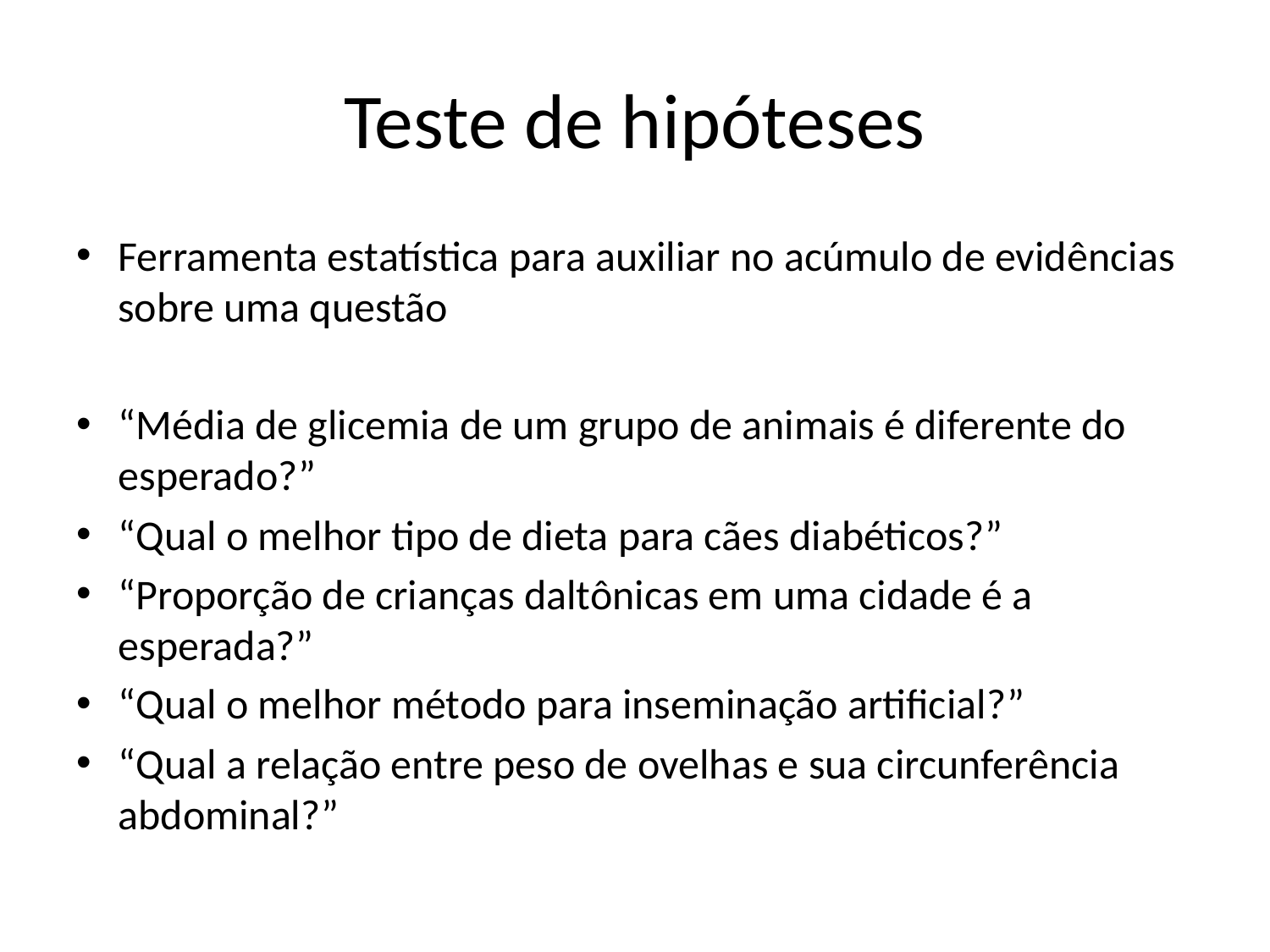

# Teste de hipóteses
Ferramenta estatística para auxiliar no acúmulo de evidências sobre uma questão

“Média de glicemia de um grupo de animais é diferente do esperado?”
“Qual o melhor tipo de dieta para cães diabéticos?”
“Proporção de crianças daltônicas em uma cidade é a esperada?”
“Qual o melhor método para inseminação artificial?”
“Qual a relação entre peso de ovelhas e sua circunferência abdominal?”